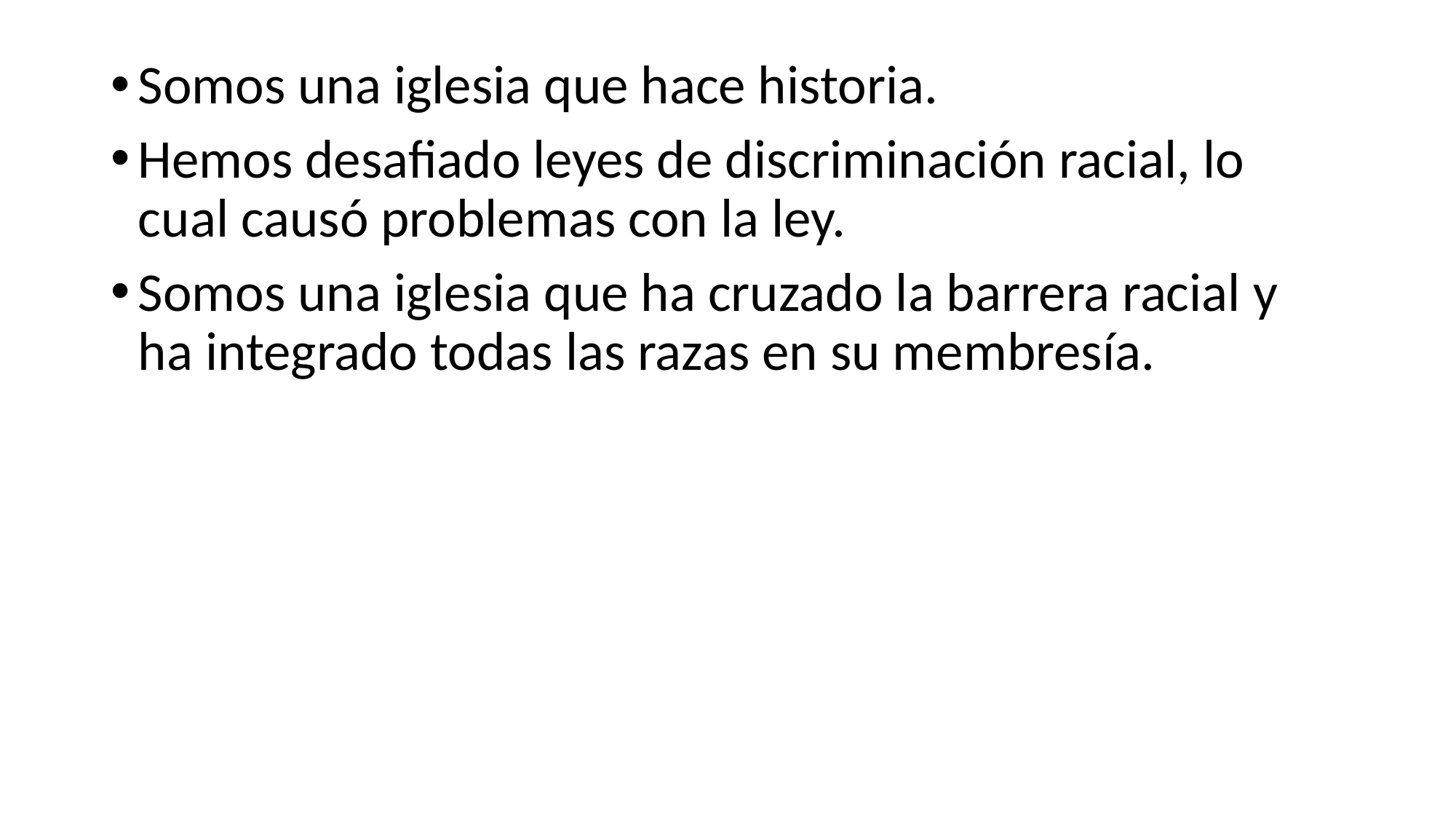

Somos una iglesia que hace historia.
Hemos desafiado leyes de discriminación racial, lo cual causó problemas con la ley.
Somos una iglesia que ha cruzado la barrera racial y ha integrado todas las razas en su membresía.